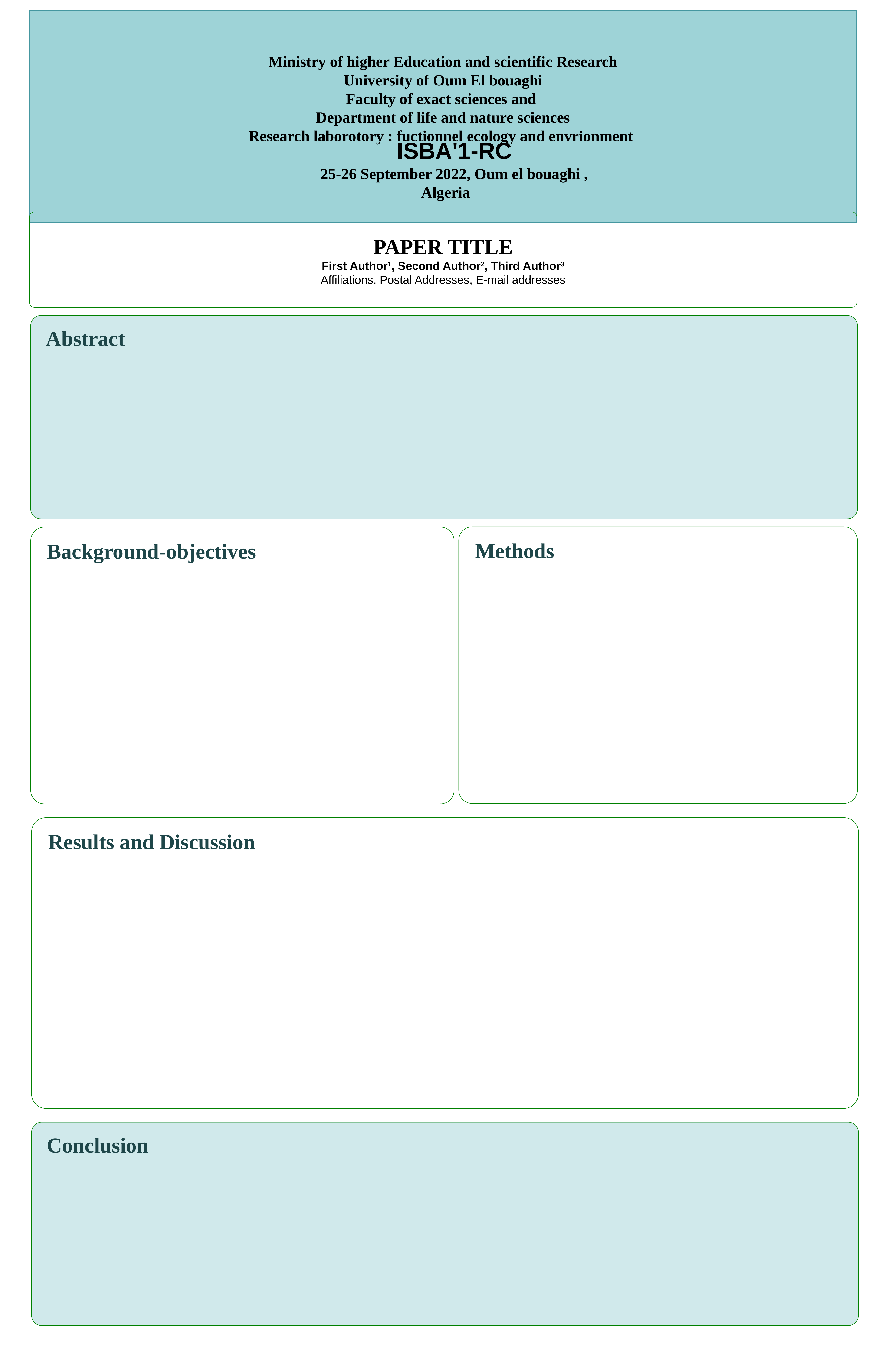

Ministry of higher Education and scientific Research
University of Oum El bouaghi
Faculty of exact sciences and
Department of life and nature sciences
Research laborotory : fuctionnel ecology and envrionment

ISBA'1-RC
25-26 September 2022, Oum el bouaghi , Algeria
PAPER TITLE
First Author1, Second Author2, Third Author3
Affiliations, Postal Addresses, E-mail addresses
Abstract

Methods

Background-objectives
Results and Discussion

Conclusion